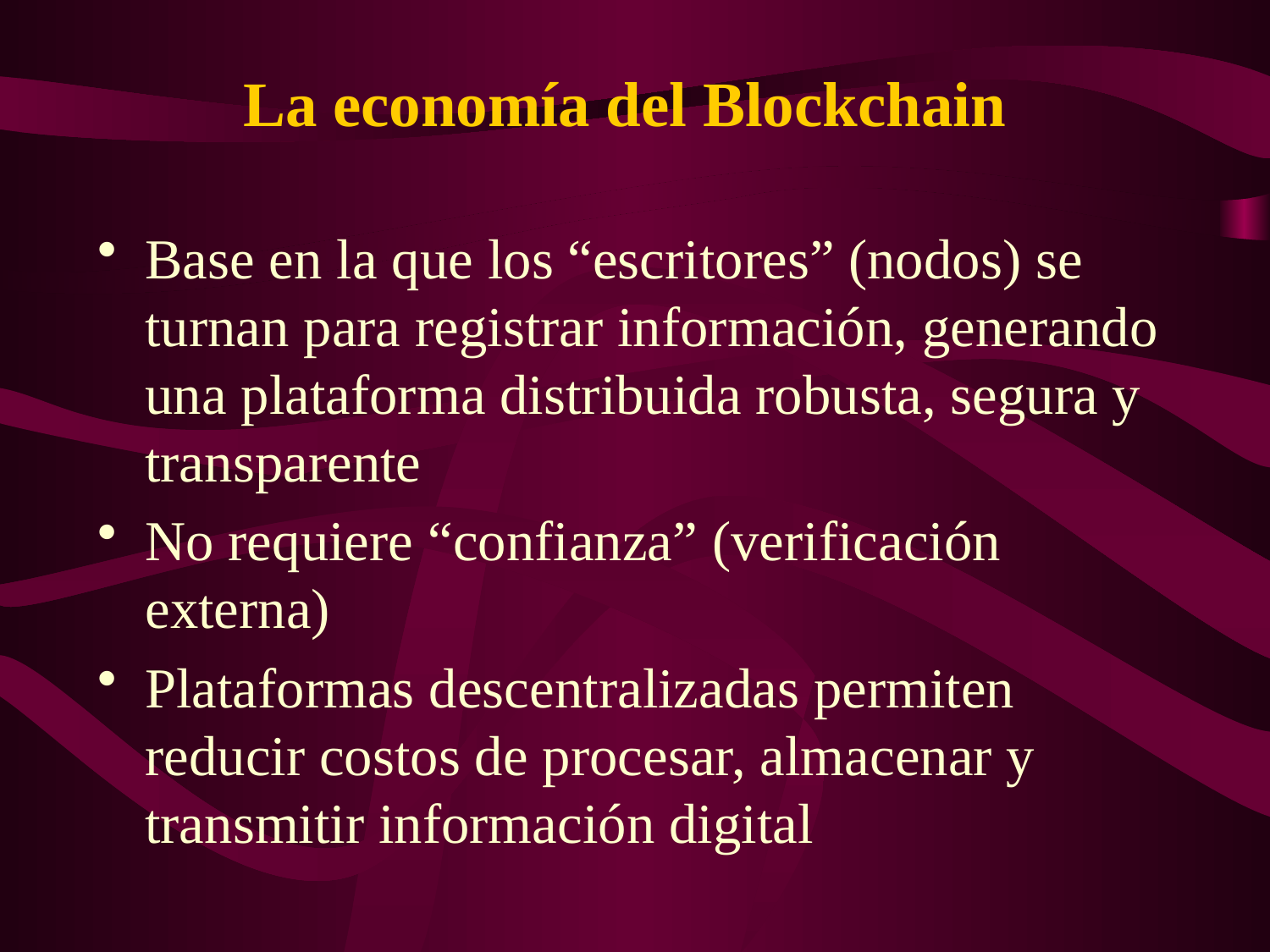

La economía del Blockchain
Base en la que los “escritores” (nodos) se turnan para registrar información, generando una plataforma distribuida robusta, segura y transparente
No requiere “confianza” (verificación externa)
Plataformas descentralizadas permiten reducir costos de procesar, almacenar y transmitir información digital